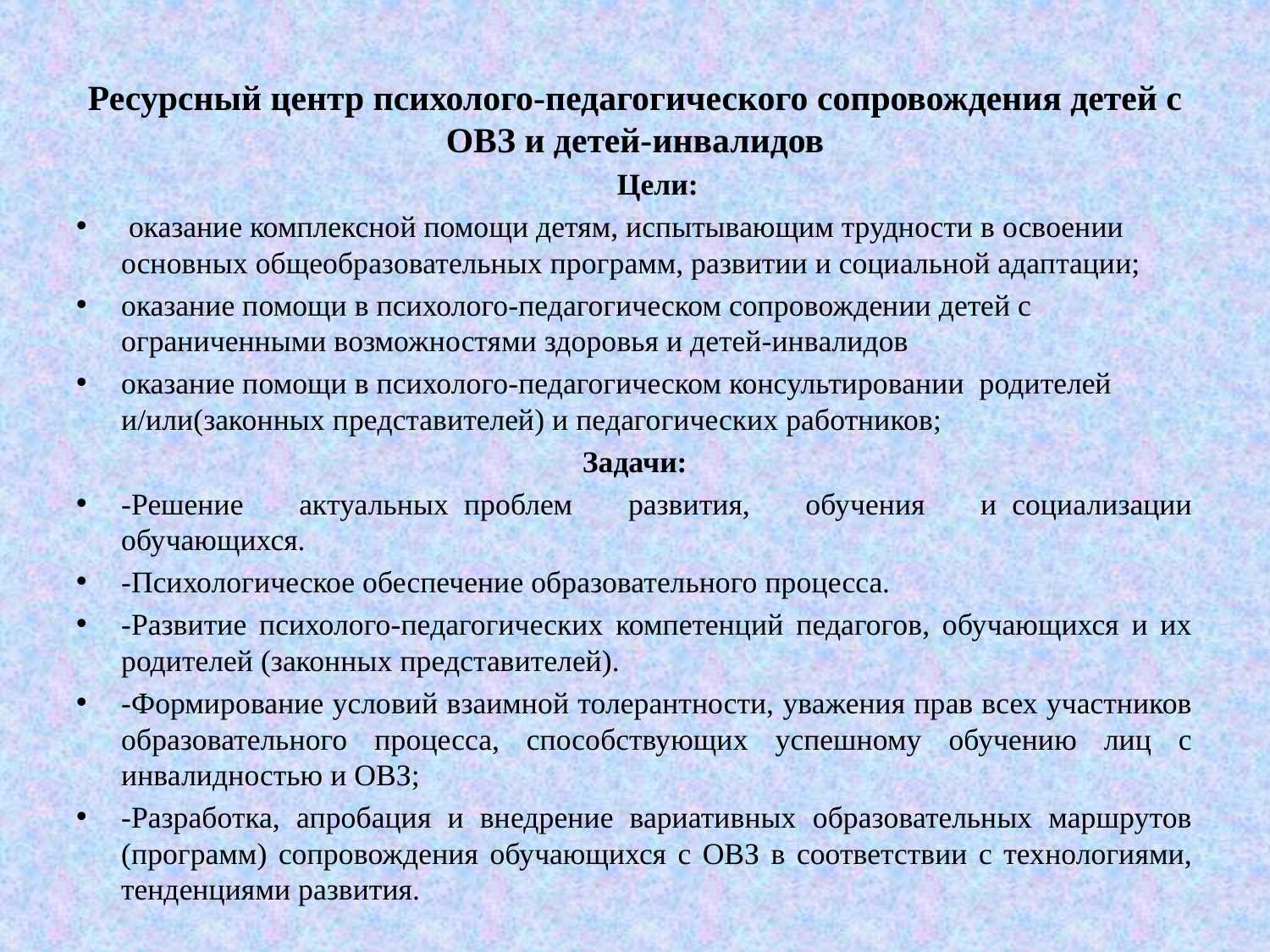

# Ресурсный центр психолого-педагогического сопровождения детей с ОВЗ и детей-инвалидов
      Цели:
 оказание комплексной помощи детям, испытывающим трудности в освоении основных общеобразовательных программ, развитии и социальной адаптации;
оказание помощи в психолого-педагогическом сопровождении детей с ограниченными возможностями здоровья и детей-инвалидов
оказание помощи в психолого-педагогическом консультировании  родителей и/или(законных представителей) и педагогических работников;
Задачи:
-Решение актуальных  проблем развития, обучения и  социализации обучающихся.
-Психологическое обеспечение образовательного процесса.
-Развитие психолого-педагогических компетенций педагогов, обучающихся и их родителей (законных представителей).
-Формирование условий взаимной толерантности, уважения прав всех участников образовательного процесса, способствующих успешному обучению лиц с инвалидностью и ОВЗ;
-Разработка, апробация и внедрение вариативных образовательных маршрутов (программ) сопровождения обучающихся с ОВЗ в соответствии с технологиями, тенденциями развития.